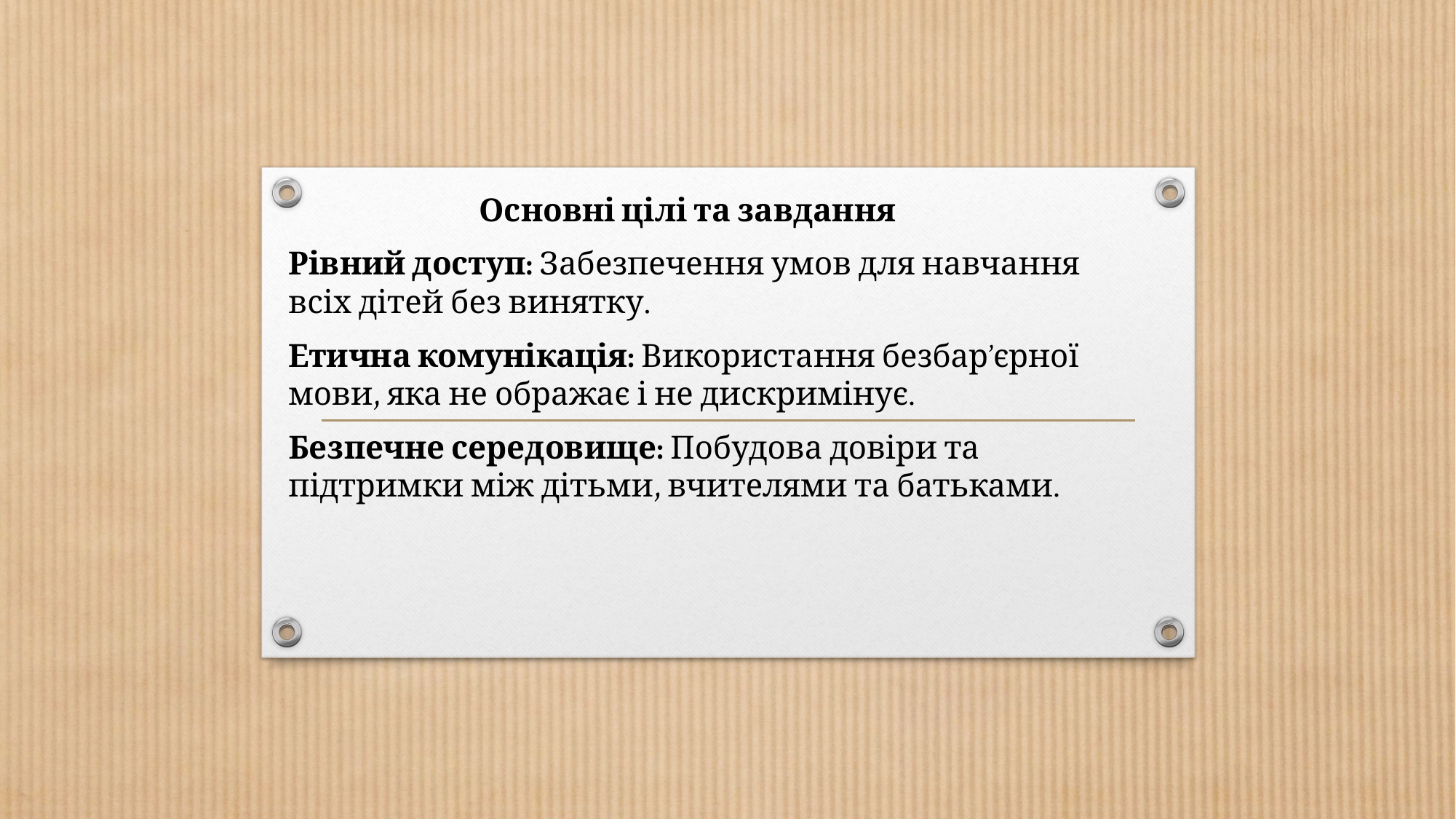

#
Основні цілі та завдання
Рівний доступ: Забезпечення умов для навчання всіх дітей без винятку.
Етична комунікація: Використання безбар’єрної мови, яка не ображає і не дискримінує.
Безпечне середовище: Побудова довіри та підтримки між дітьми, вчителями та батьками.